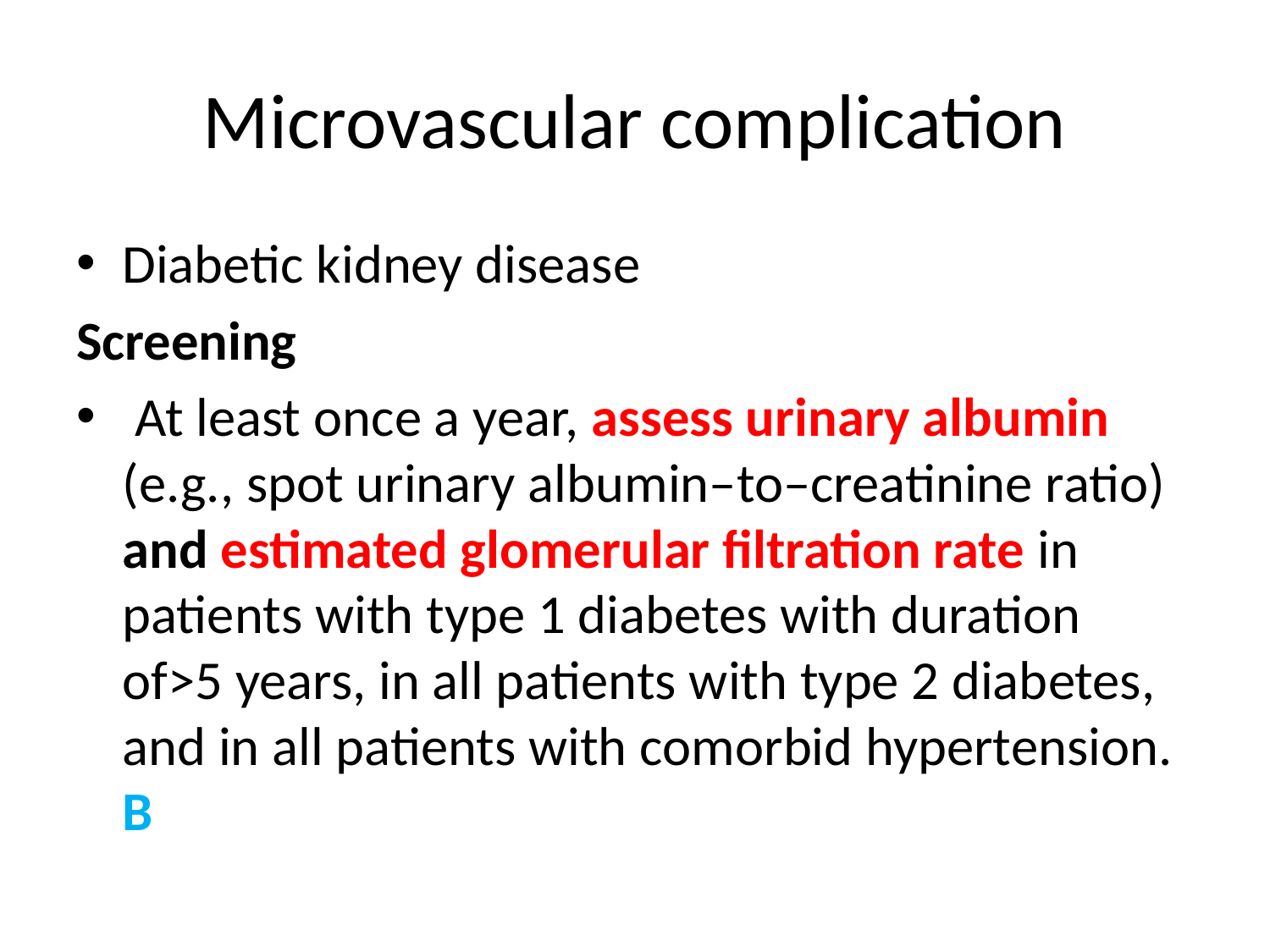

# Microvascular complication
Diabetic kidney disease
Screening
 At least once a year, assess urinary albumin (e.g., spot urinary albumin–to–creatinine ratio) and estimated glomerular ﬁltration rate in patients with type 1 diabetes with duration of>5 years, in all patients with type 2 diabetes, and in all patients with comorbid hypertension. B